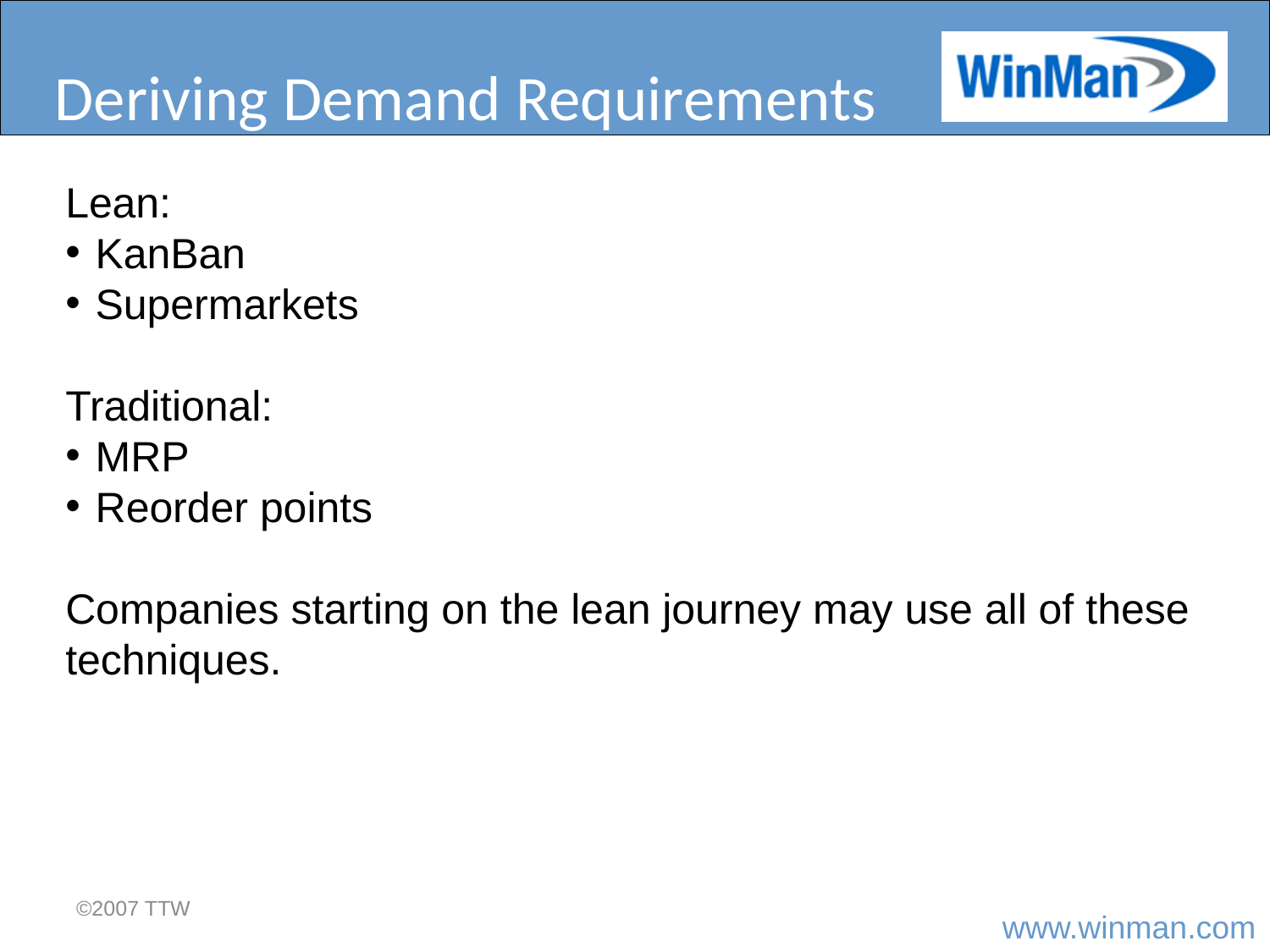

# Deriving Demand Requirements
Lean:
KanBan
Supermarkets

Traditional:
MRP
Reorder points

Companies starting on the lean journey may use all of these techniques.
©2007 TTW